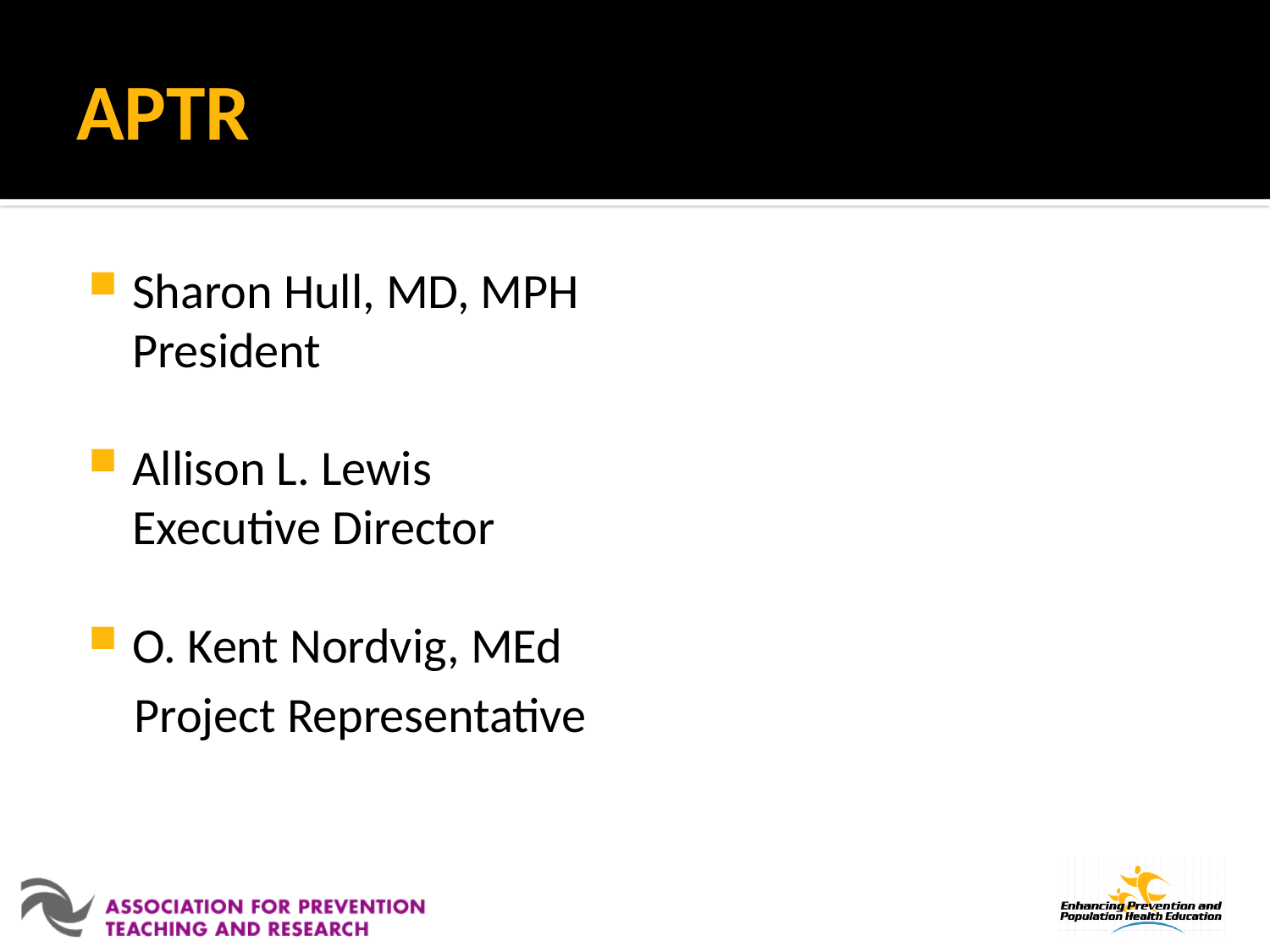

# APTR
Sharon Hull, MD, MPH
	President

Allison L. Lewis
	Executive Director

O. Kent Nordvig, MEd
Project Representative